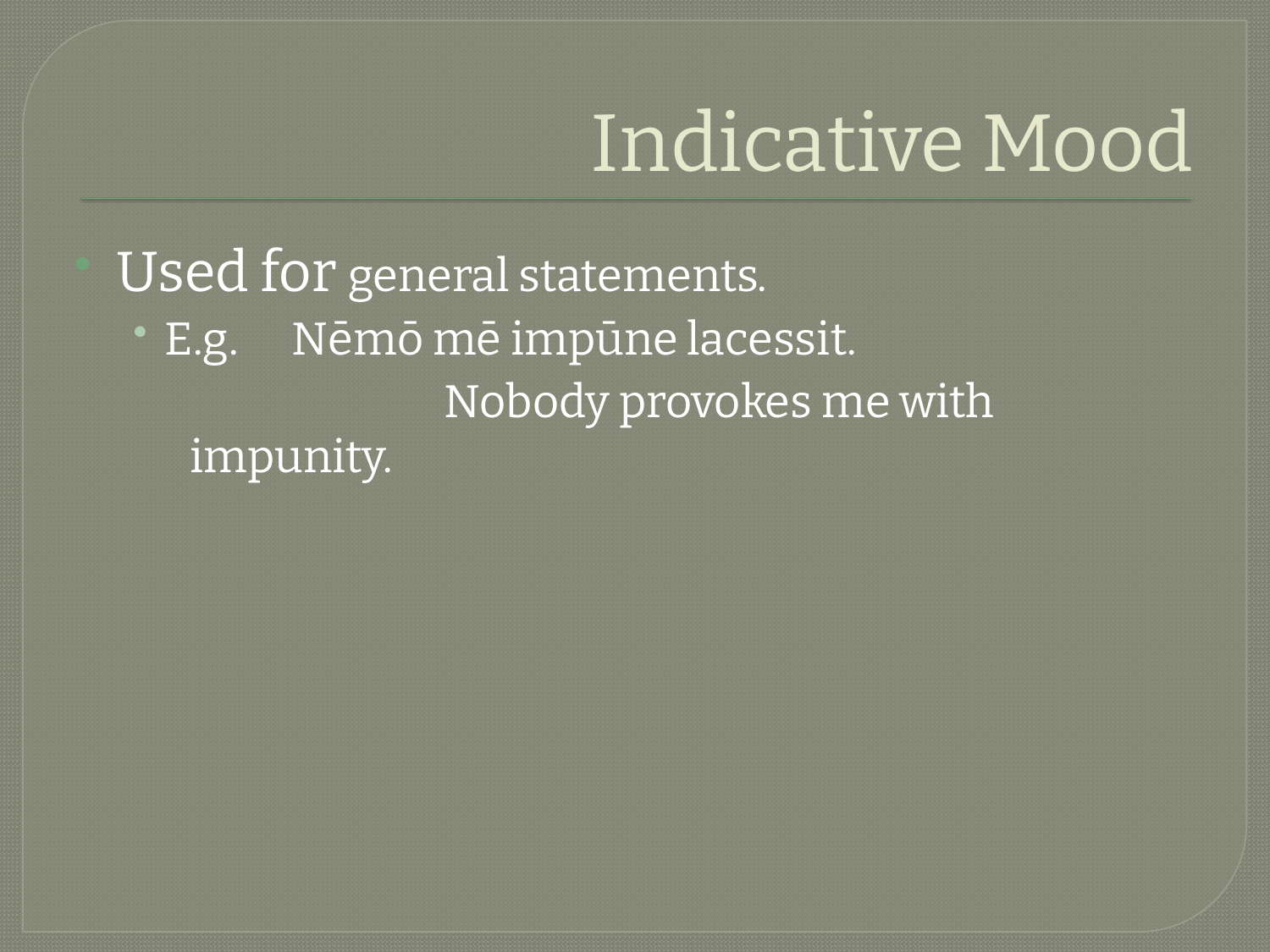

# Indicative Mood
Used for general statements.
E.g.	Nēmō mē impūne lacessit.
			Nobody provokes me with impunity.